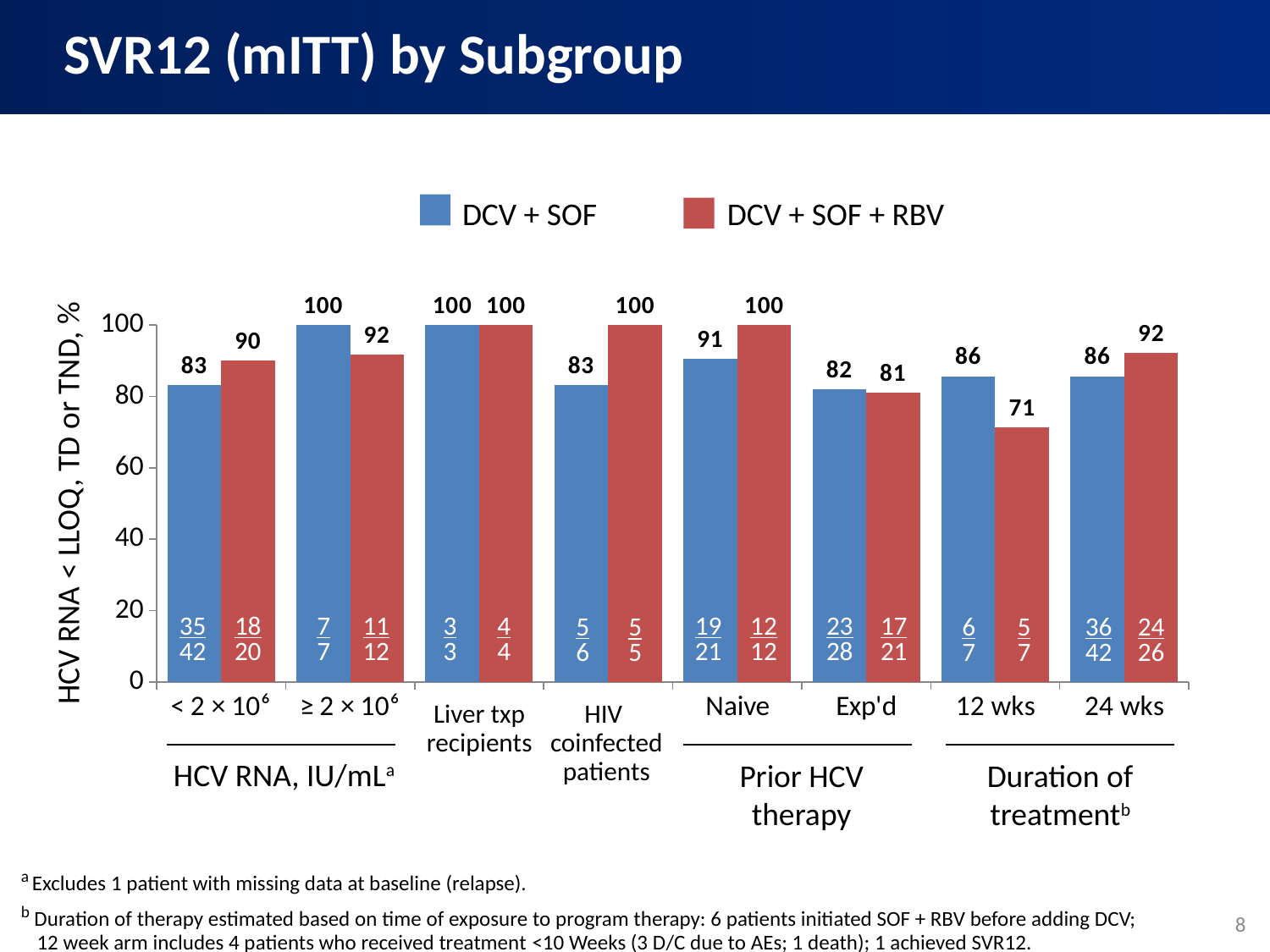

SVR12 (mITT) by Subgroup
DCV + SOF
DCV + SOF + RBV

### Chart

| Category | DCV + SOF | DCV + SOF + RBV |
|---|---|---|
| < 2 × 10⁶ | 83.3 | 90.0 |
| ≥ 2 × 10⁶ | 100.0 | 91.7 |
|  | 100.0 | 100.0 |
|  | 83.3 | 100.0 |
| Naive | 90.5 | 100.0 |
| Exp'd | 82.1 | 81.0 |
| 12 wks | 85.7 | 71.4 |
| 24 wks | 85.7 | 92.3 |
HCV RNA < LLOQ, TD or TND, %
35
42
18
20
7
7
11
12
3
3
4
4
19
21
12
12
23
28
17
21
5
6
6
7
5
7
36
42
24
26
5
5
Liver txp recipients
HIV
coinfected patients
HCV RNA, IU/mLa
Prior HCV therapy
Duration of treatmentb
a Excludes 1 patient with missing data at baseline (relapse).
b Duration of therapy estimated based on time of exposure to program therapy: 6 patients initiated SOF + RBV before adding DCV;
12 week arm includes 4 patients who received treatment <10 Weeks (3 D/C due to AEs; 1 death); 1 achieved SVR12.
8